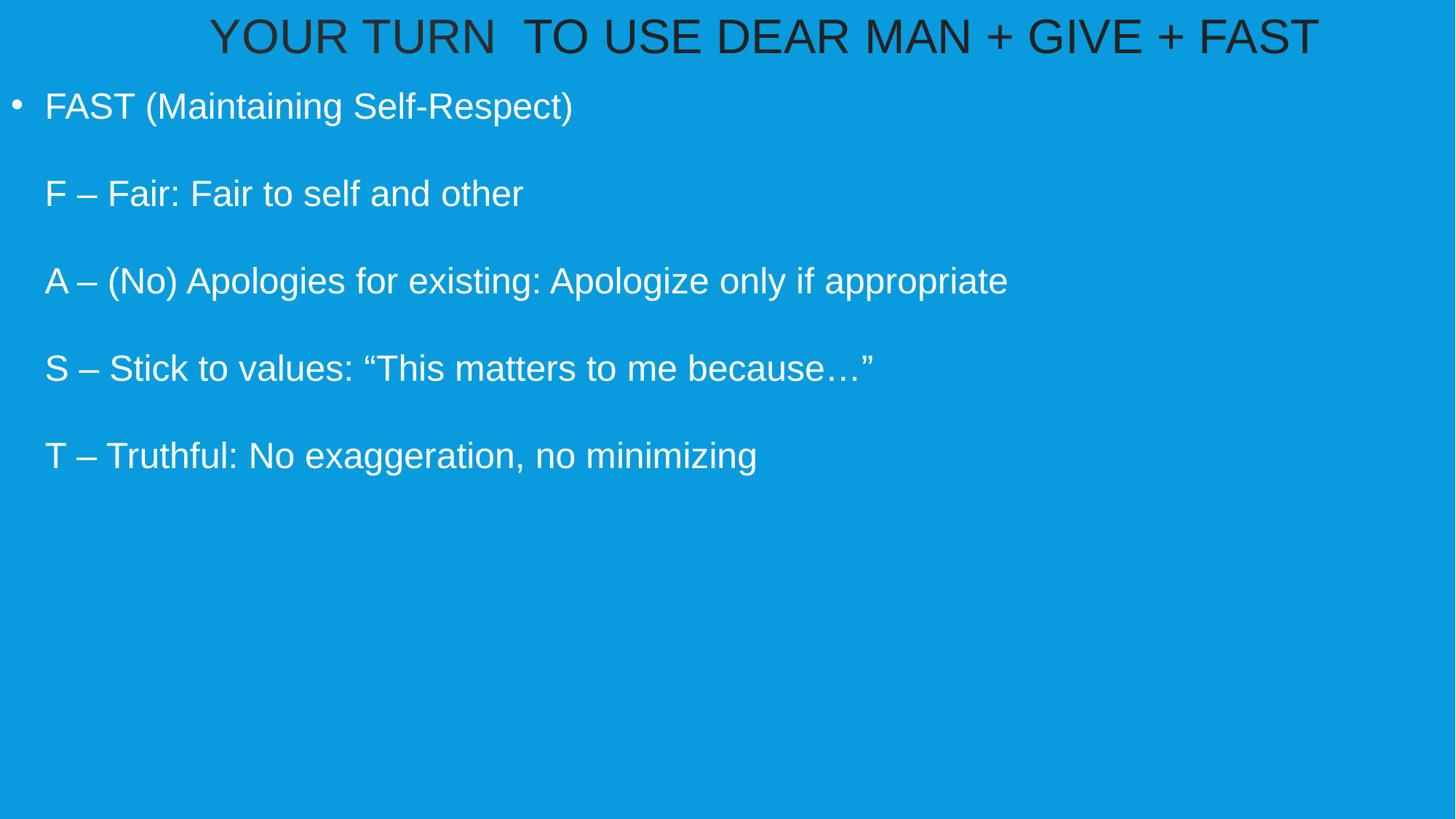

YOUR TURN  TO USE DEAR MAN + GIVE + FAST
FAST (Maintaining Self-Respect)
F – Fair: Fair to self and other
A – (No) Apologies for existing: Apologize only if appropriate
S – Stick to values: “This matters to me because…”
T – Truthful: No exaggeration, no minimizing